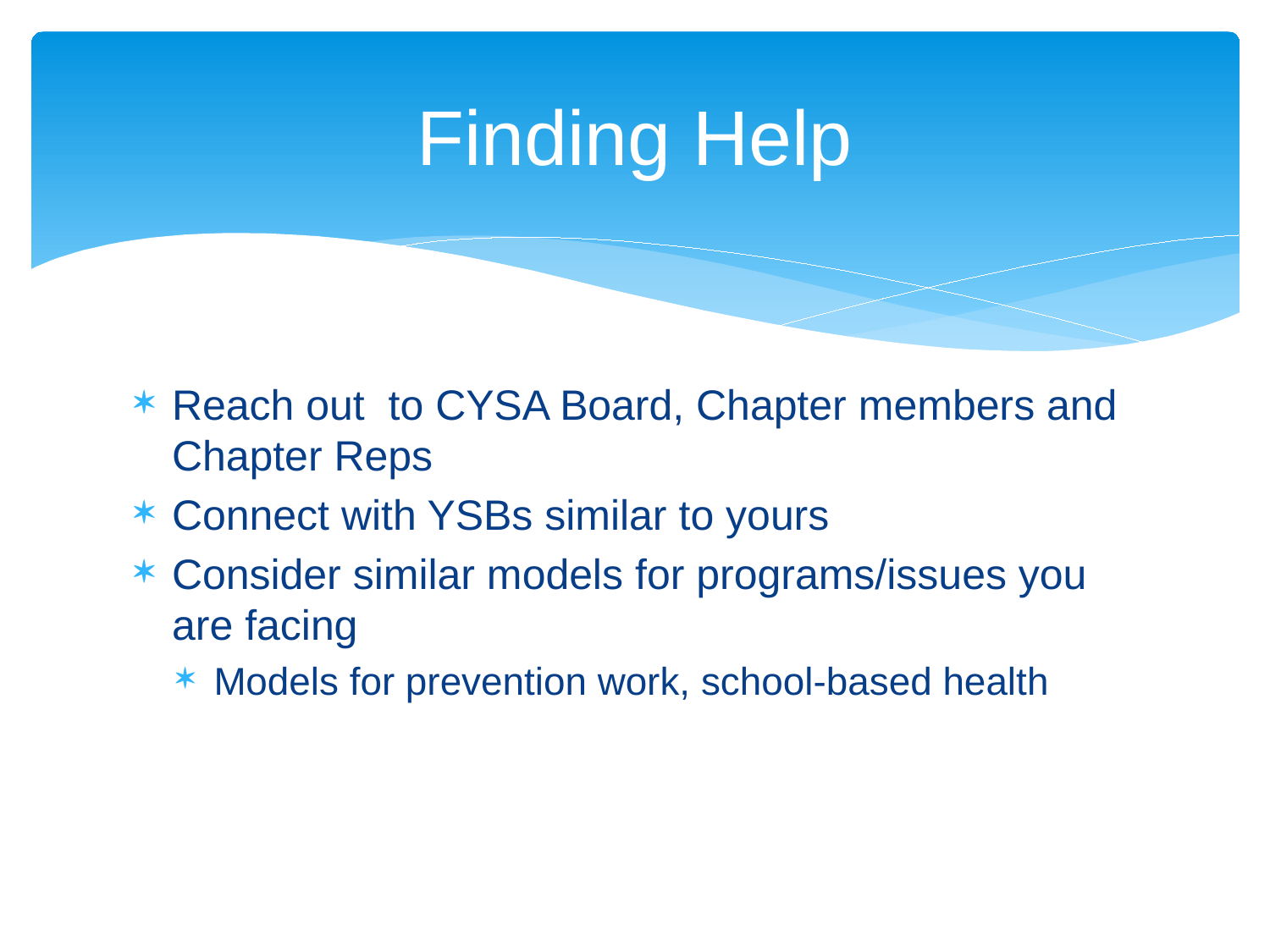

# Finding Help
Reach out  to CYSA Board, Chapter members and Chapter Reps
Connect with YSBs similar to yours
Consider similar models for programs/issues you are facing
Models for prevention work, school-based health